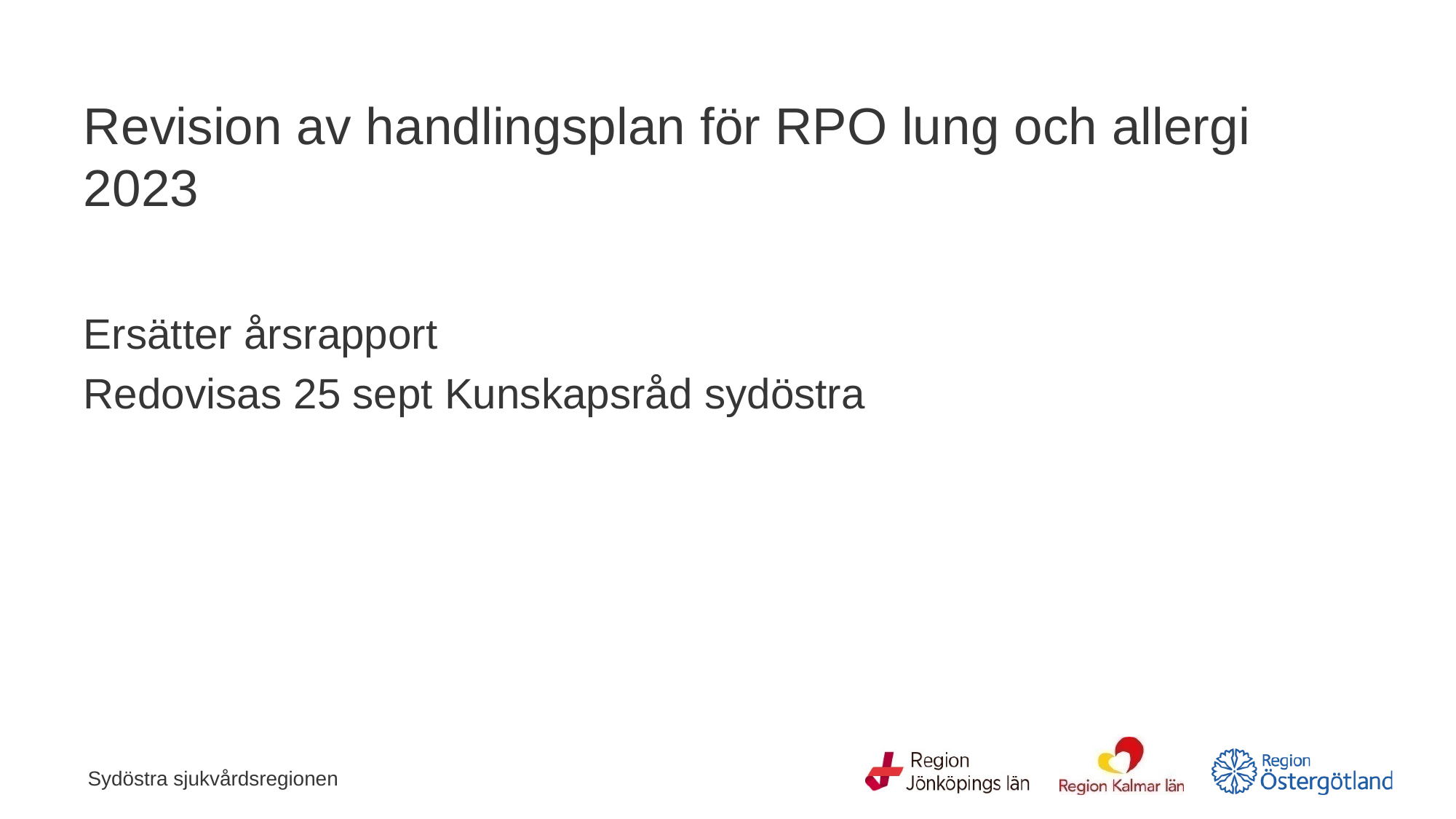

# Revision av handlingsplan för RPO lung och allergi 2023
Ersätter årsrapport
Redovisas 25 sept Kunskapsråd sydöstra